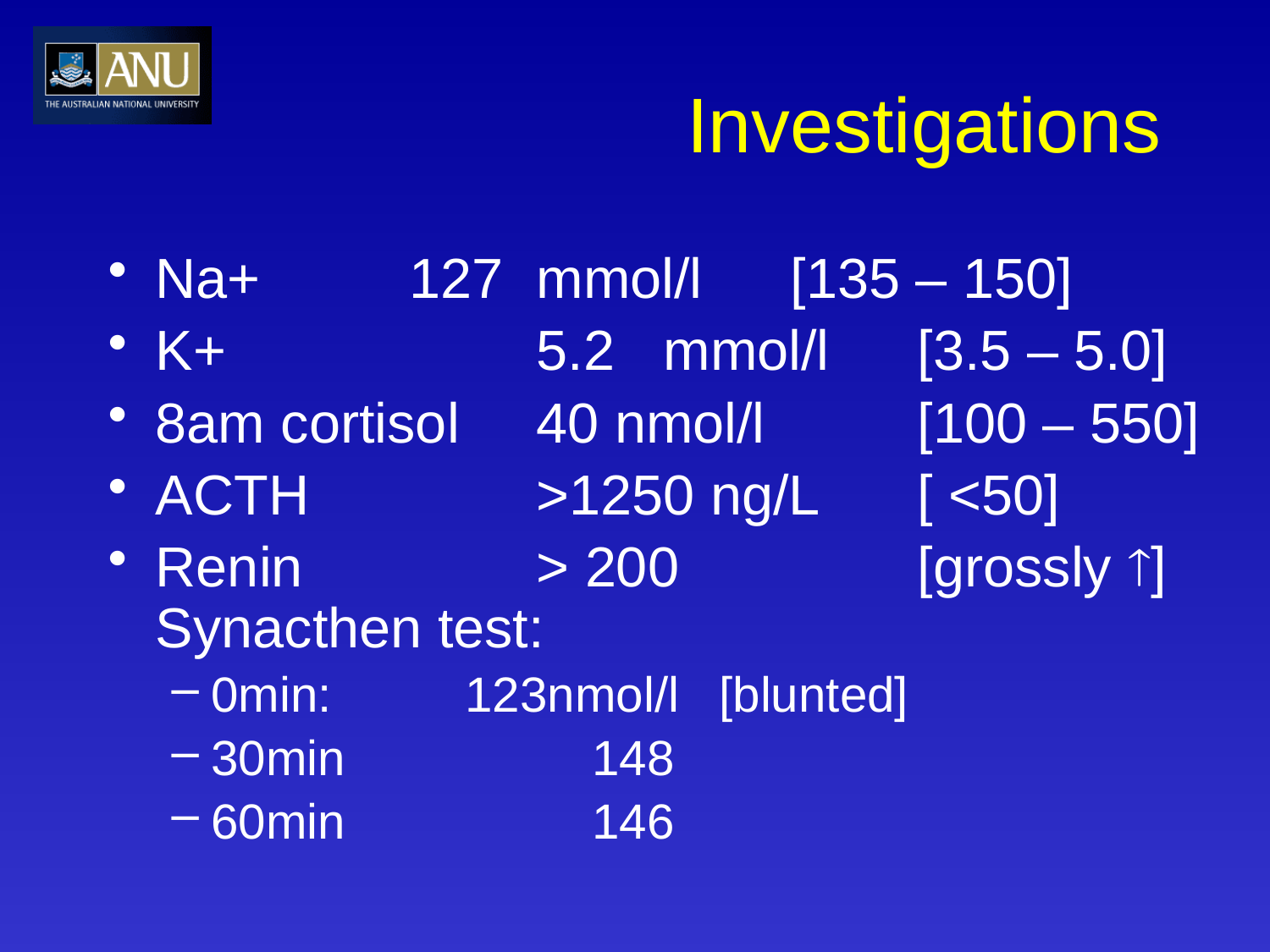

# Investigations
Na+		127	mmol/l	[135 – 150]
K+			5.2 	mmol/l	[3.5 – 5.0]
8am cortisol	40 nmol/l		[100 – 550]
ACTH		>1250 ng/L	[ <50]
Renin 		> 200 		[grossly ↑] Synacthen test:
0min:		123nmol/l	[blunted]
30min		148
60min		146